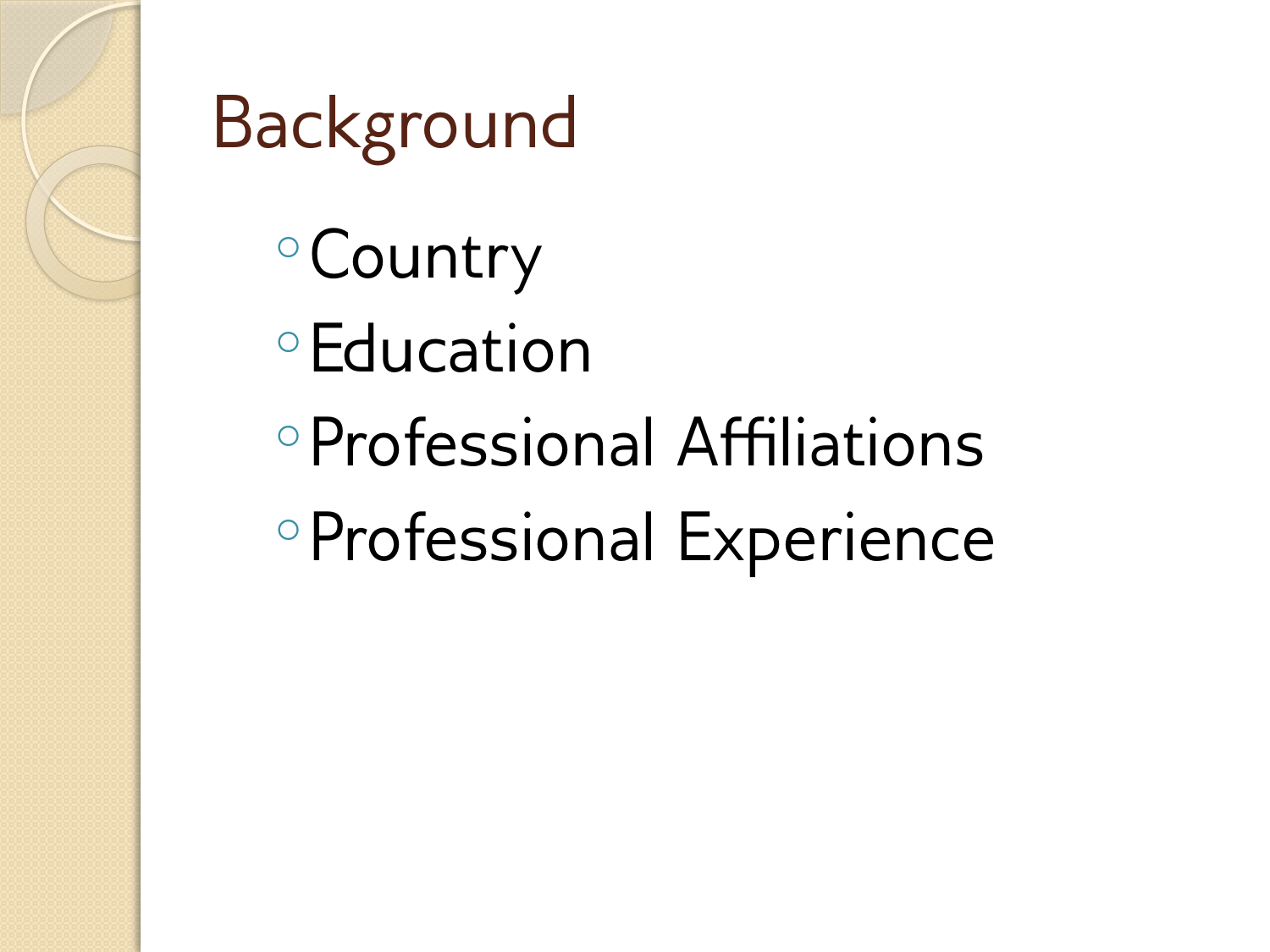

# Background
Country
Education
Professional Affiliations
Professional Experience